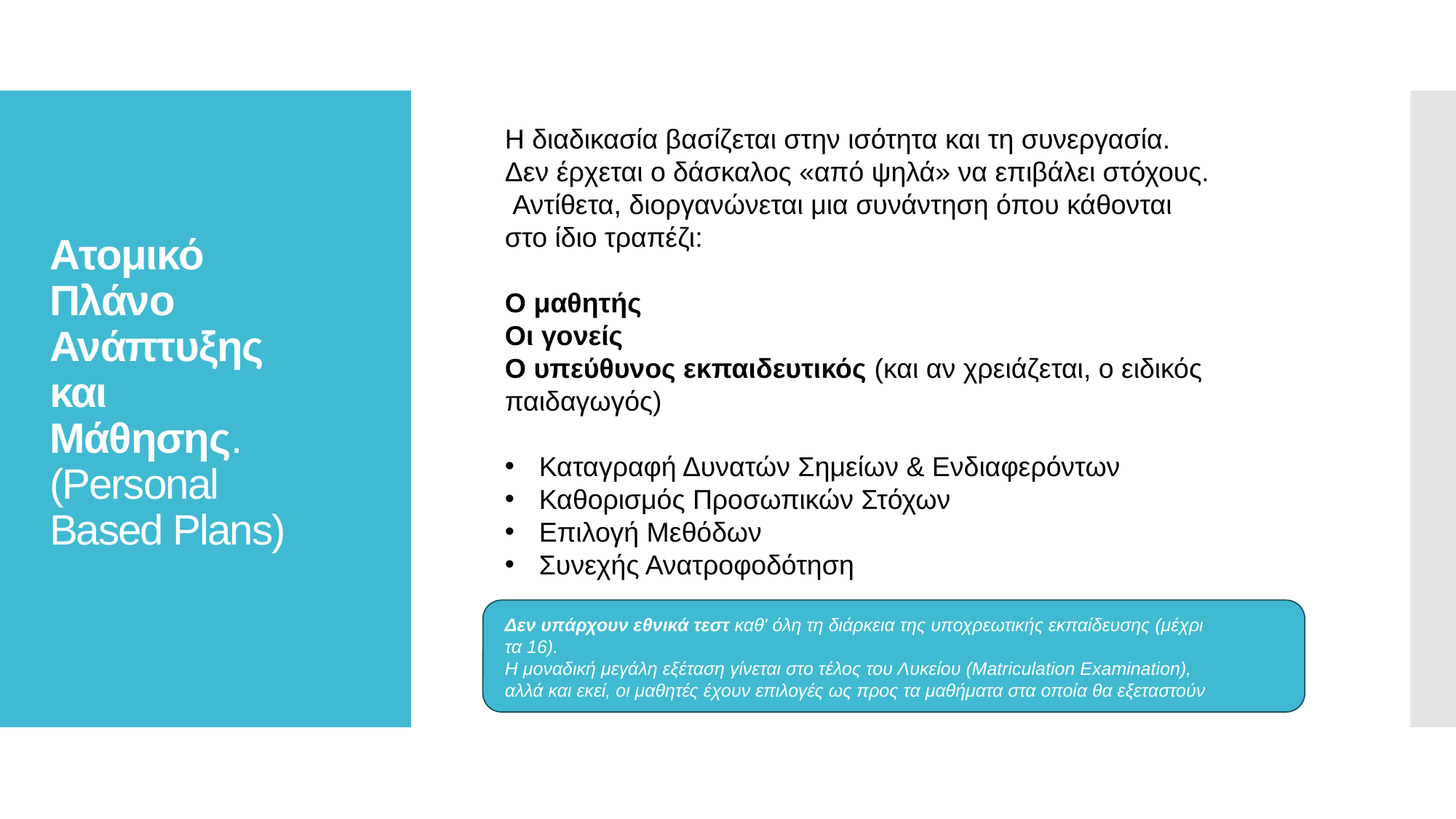

Η διαδικασία βασίζεται στην ισότητα και τη συνεργασία. Δεν έρχεται ο δάσκαλος «από ψηλά» να επιβάλει στόχους.
 Αντίθετα, διοργανώνεται μια συνάντηση όπου κάθονται στο ίδιο τραπέζι:

Ο μαθητής
Οι γονείς
Ο υπεύθυνος εκπαιδευτικός (και αν χρειάζεται, ο ειδικός παιδαγωγός)

Καταγραφή Δυνατών Σημείων & Ενδιαφερόντων
Καθορισμός Προσωπικών Στόχων
Επιλογή Μεθόδων
Συνεχής Ανατροφοδότηση

Δεν υπάρχουν εθνικά τεστ καθ' όλη τη διάρκεια της υποχρεωτικής εκπαίδευσης (μέχρι τα 16).
Η μοναδική μεγάλη εξέταση γίνεται στο τέλος του Λυκείου (Matriculation Examination), αλλά και εκεί, οι μαθητές έχουν επιλογές ως προς τα μαθήματα στα οποία θα εξεταστούν
# Ατομικό Πλάνο Ανάπτυξης και Μάθησης. (Personal Based Plans)